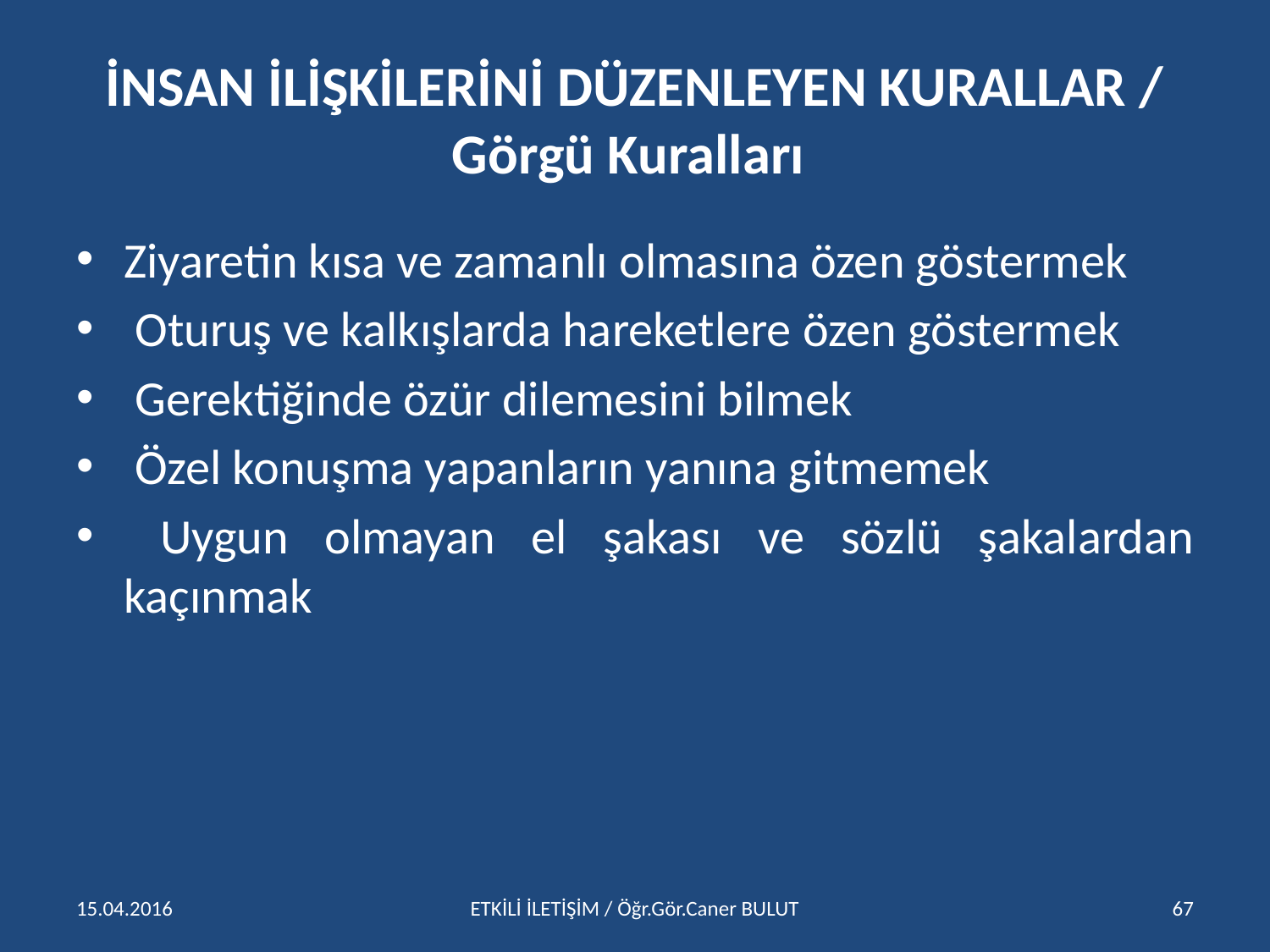

# İNSAN İLİŞKİLERİNİ DÜZENLEYEN KURALLAR / Görgü Kuralları
Ziyaretin kısa ve zamanlı olmasına özen göstermek
 Oturuş ve kalkışlarda hareketlere özen göstermek
 Gerektiğinde özür dilemesini bilmek
 Özel konuşma yapanların yanına gitmemek
 Uygun olmayan el şakası ve sözlü şakalardan kaçınmak

15.04.2016
ETKİLİ İLETİŞİM / Öğr.Gör.Caner BULUT
67